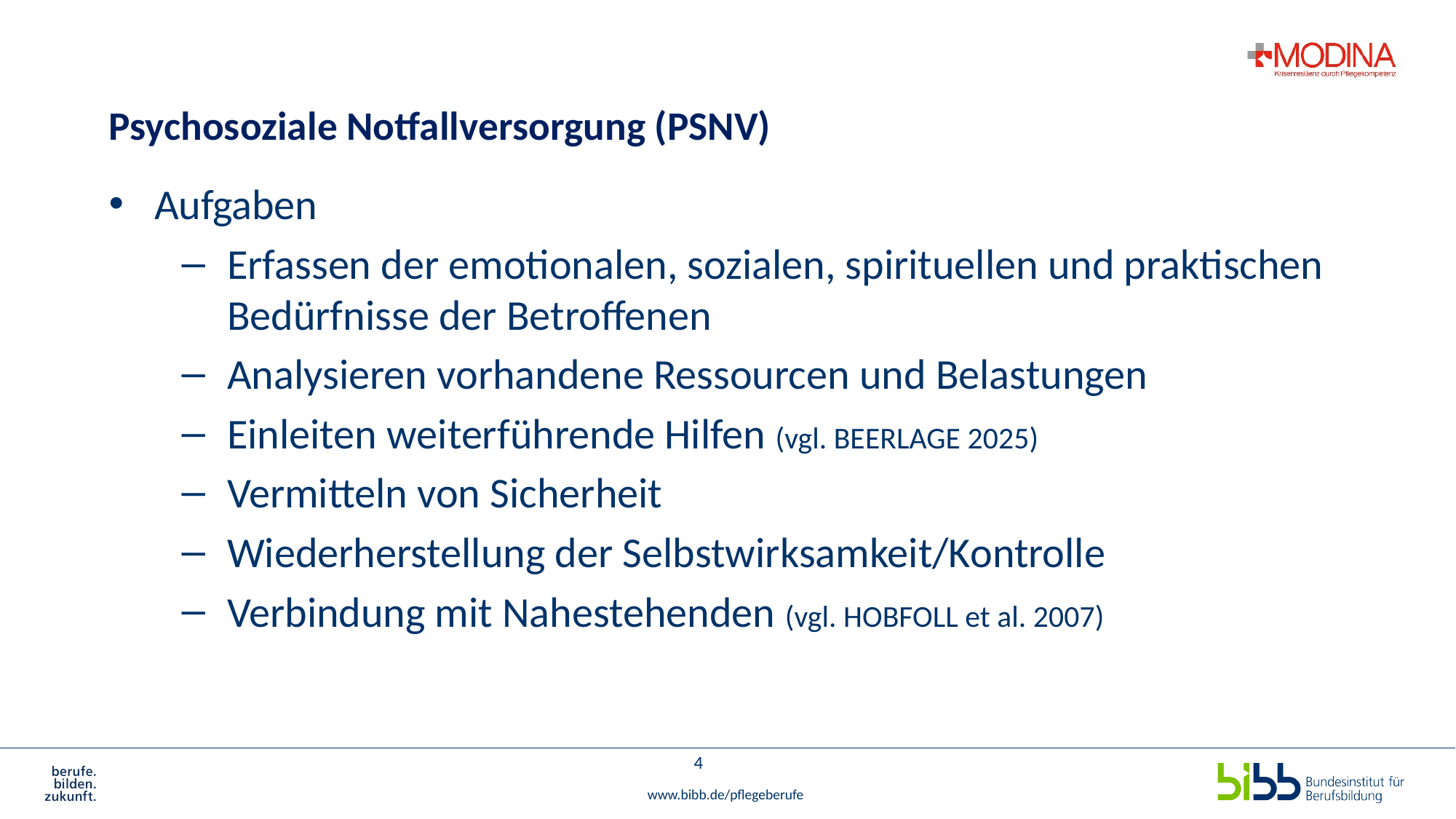

# Psychosoziale Notfallversorgung (PSNV)
Aufgaben
Erfassen der emotionalen, sozialen, spirituellen und praktischen Bedürfnisse der Betroffenen
Analysieren vorhandene Ressourcen und Belastungen
Einleiten weiterführende Hilfen (vgl. BEERLAGE 2025)
Vermitteln von Sicherheit
Wiederherstellung der Selbstwirksamkeit/Kontrolle
Verbindung mit Nahestehenden (vgl. HOBFOLL et al. 2007)